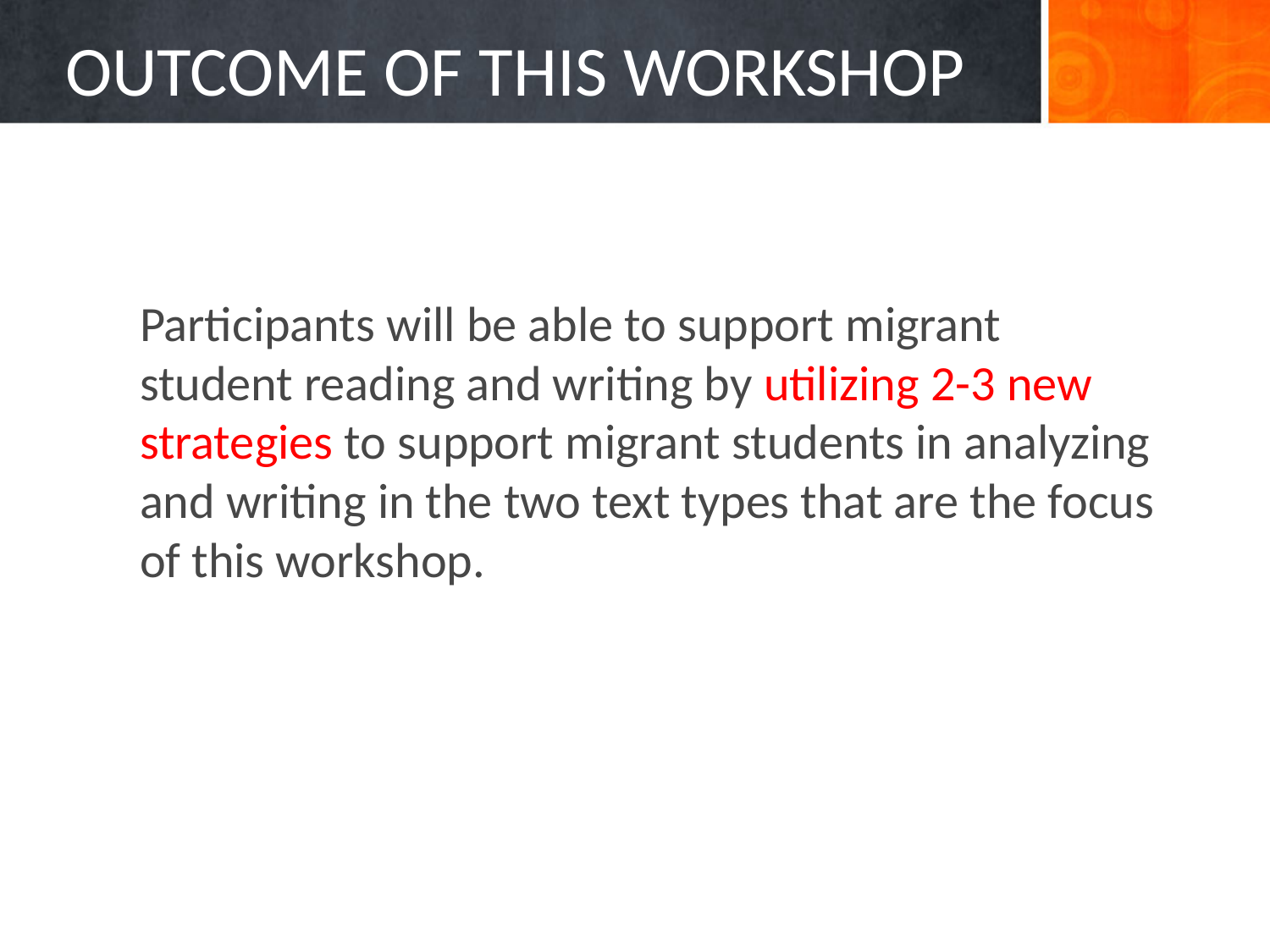

# OUTCOME OF THIS WORKSHOP
Participants will be able to support migrant student reading and writing by utilizing 2-3 new strategies to support migrant students in analyzing and writing in the two text types that are the focus of this workshop.